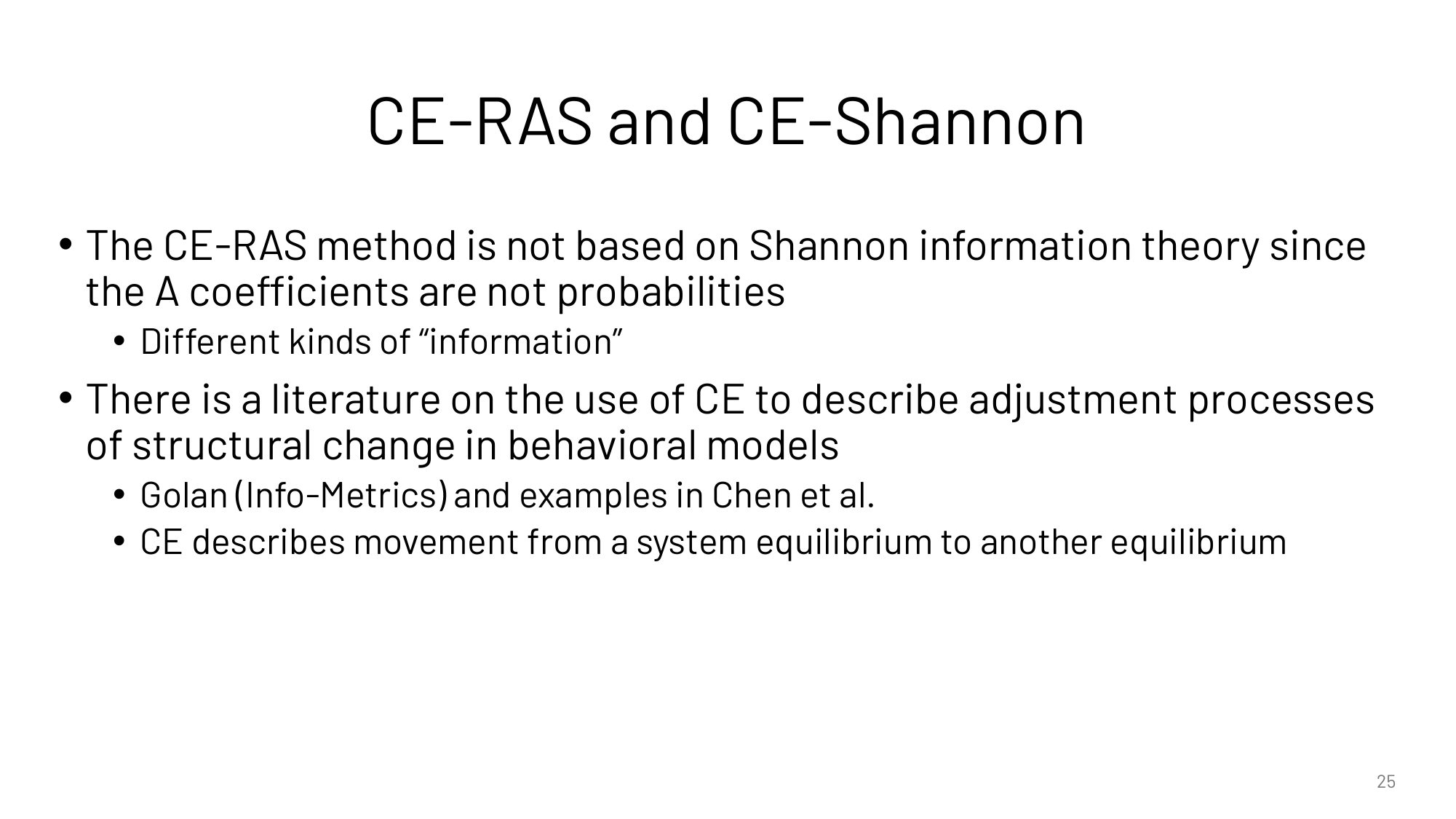

# CE-RAS and CE-Shannon
The CE-RAS method is not based on Shannon information theory since the A coefficients are not probabilities
Different kinds of “information”
There is a literature on the use of CE to describe adjustment processes of structural change in behavioral models
Golan (Info-Metrics) and examples in Chen et al.
CE describes movement from a system equilibrium to another equilibrium
25